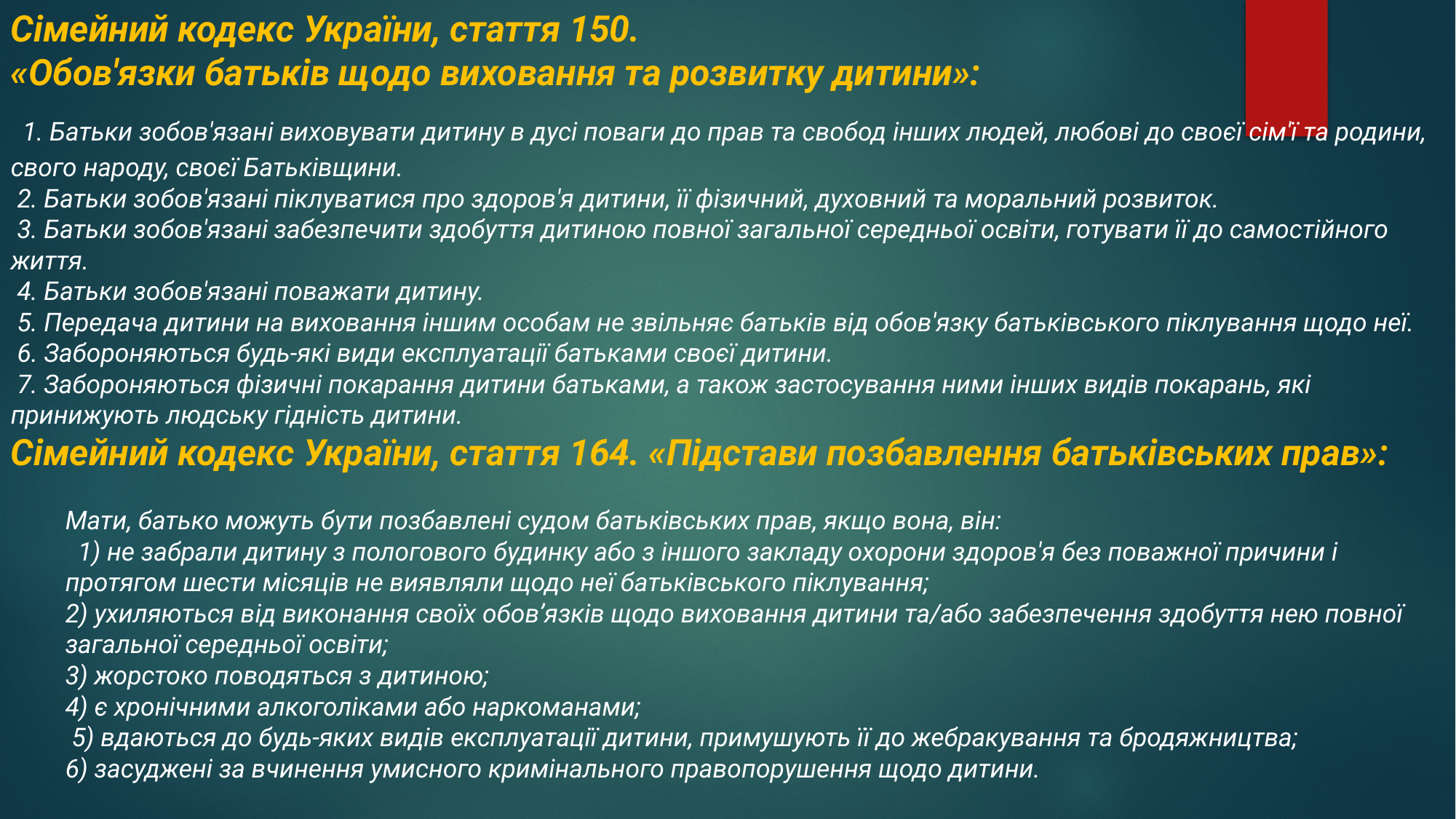

Сімейний кодекс України, стаття 150.
«Обов'язки батьків щодо виховання та розвитку дитини»:
 1. Батьки зобов'язані виховувати дитину в дусі поваги до прав та свобод інших людей, любові до своєї сім'ї та родини, свого народу, своєї Батьківщини.
 2. Батьки зобов'язані піклуватися про здоров'я дитини, її фізичний, духовний та моральний розвиток.
 3. Батьки зобов'язані забезпечити здобуття дитиною повної загальної середньої освіти, готувати її до самостійного життя.
 4. Батьки зобов'язані поважати дитину.
 5. Передача дитини на виховання іншим особам не звільняє батьків від обов'язку батьківського піклування щодо неї.
 6. Забороняються будь-які види експлуатації батьками своєї дитини.
 7. Забороняються фізичні покарання дитини батьками, а також застосування ними інших видів покарань, які принижують людську гідність дитини.
Сімейний кодекс України, стаття 164. «Підстави позбавлення батьківських прав»:

Мати, батько можуть бути позбавлені судом батьківських прав, якщо вона, він:
  1) не забрали дитину з пологового будинку або з іншого закладу охорони здоров'я без поважної причини і протягом шести місяців не виявляли щодо неї батьківського піклування;
2) ухиляються від виконання своїх обов’язків щодо виховання дитини та/або забезпечення здобуття нею повної загальної середньої освіти;
3) жорстоко поводяться з дитиною;
4) є хронічними алкоголіками або наркоманами;
 5) вдаються до будь-яких видів експлуатації дитини, примушують її до жебракування та бродяжництва;
6) засуджені за вчинення умисного кримінального правопорушення щодо дитини.